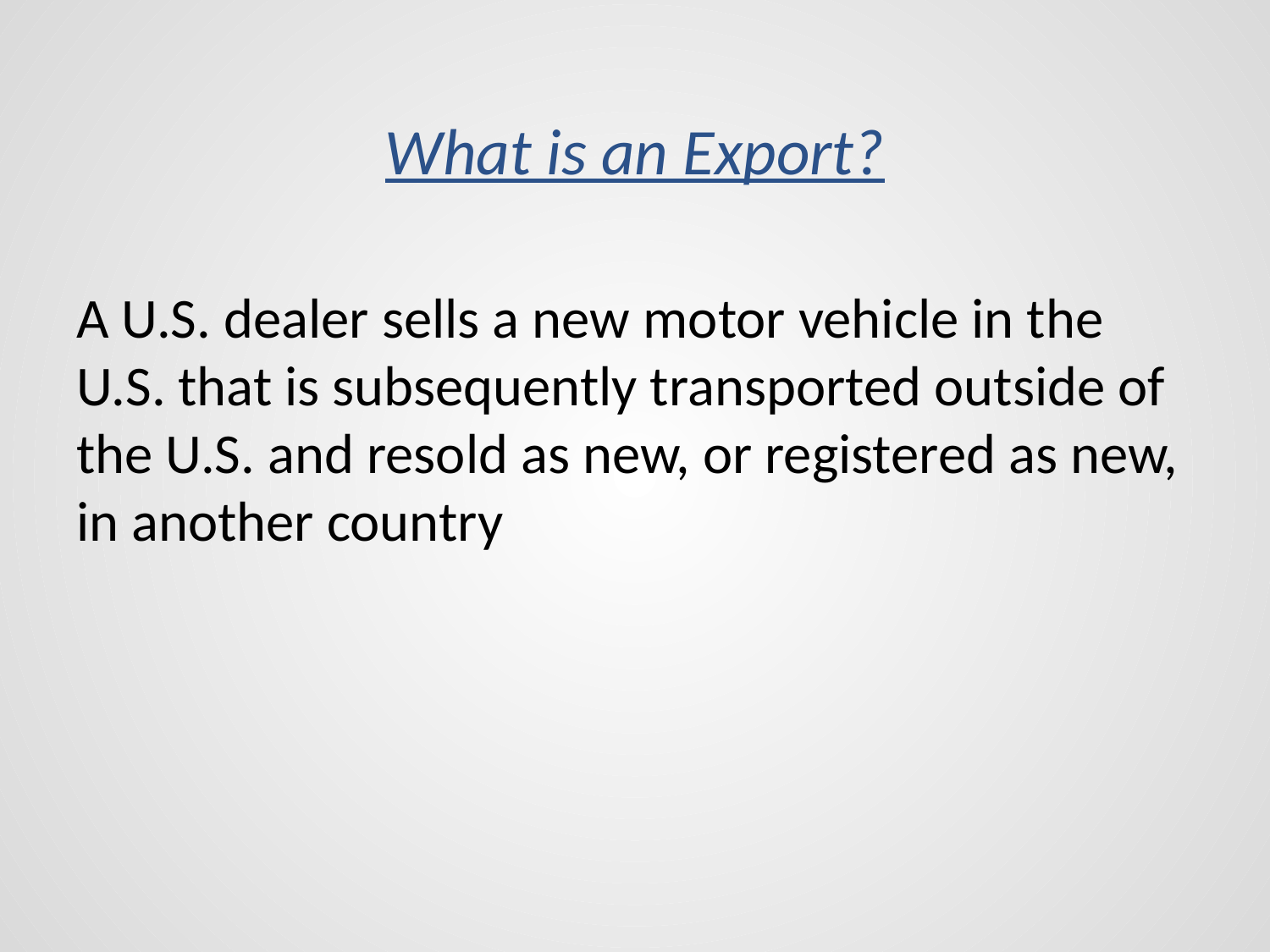

# What is an Export?
A U.S. dealer sells a new motor vehicle in the U.S. that is subsequently transported outside of the U.S. and resold as new, or registered as new, in another country
3